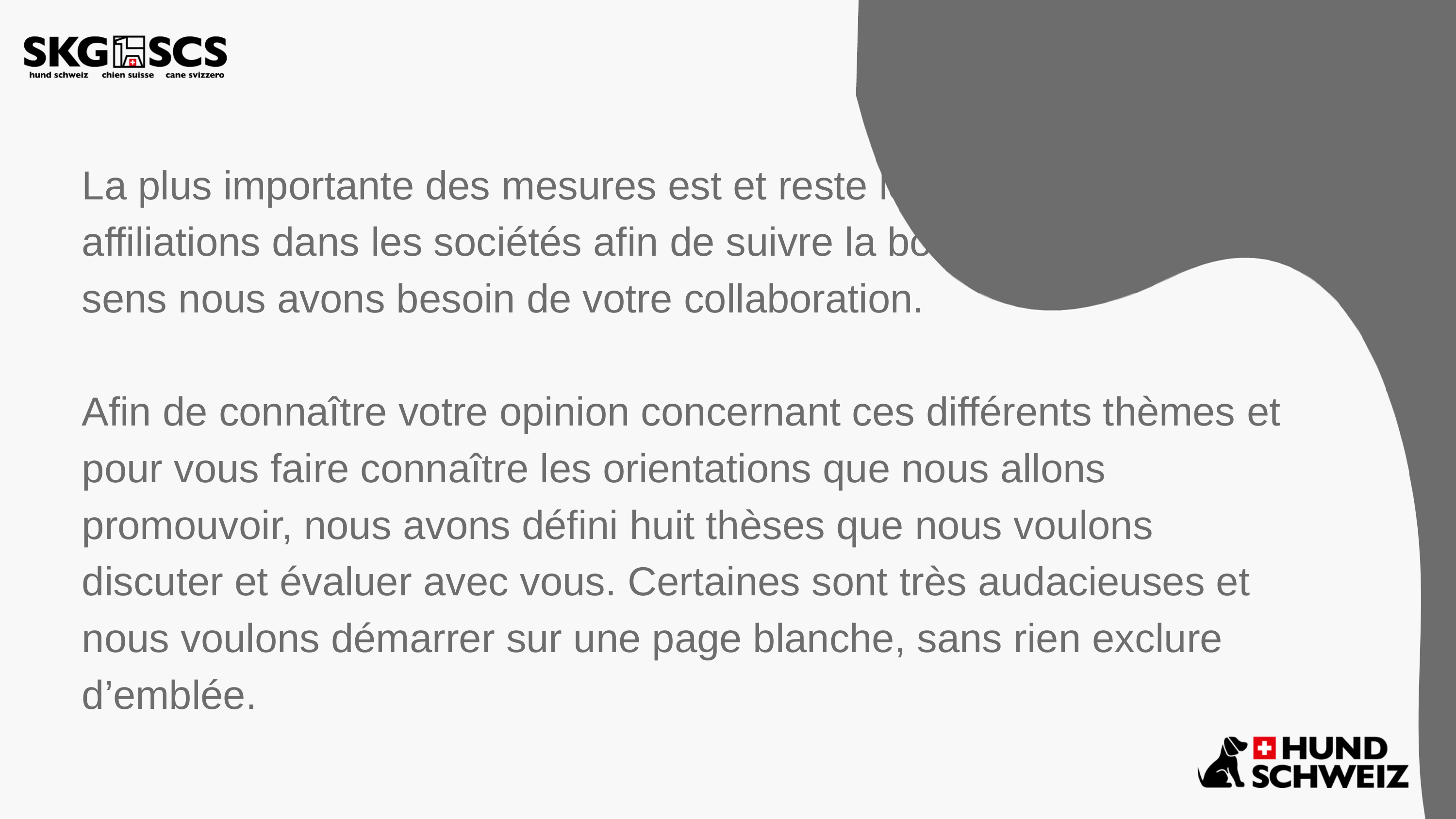

La plus importante des mesures est et reste le développement des affiliations dans les sociétés afin de suivre la bonne voie et dans ce sens nous avons besoin de votre collaboration.

Afin de connaître votre opinion concernant ces différents thèmes et pour vous faire connaître les orientations que nous allons promouvoir, nous avons défini huit thèses que nous voulons discuter et évaluer avec vous. Certaines sont très audacieuses et nous voulons démarrer sur une page blanche, sans rien exclure d’emblée.